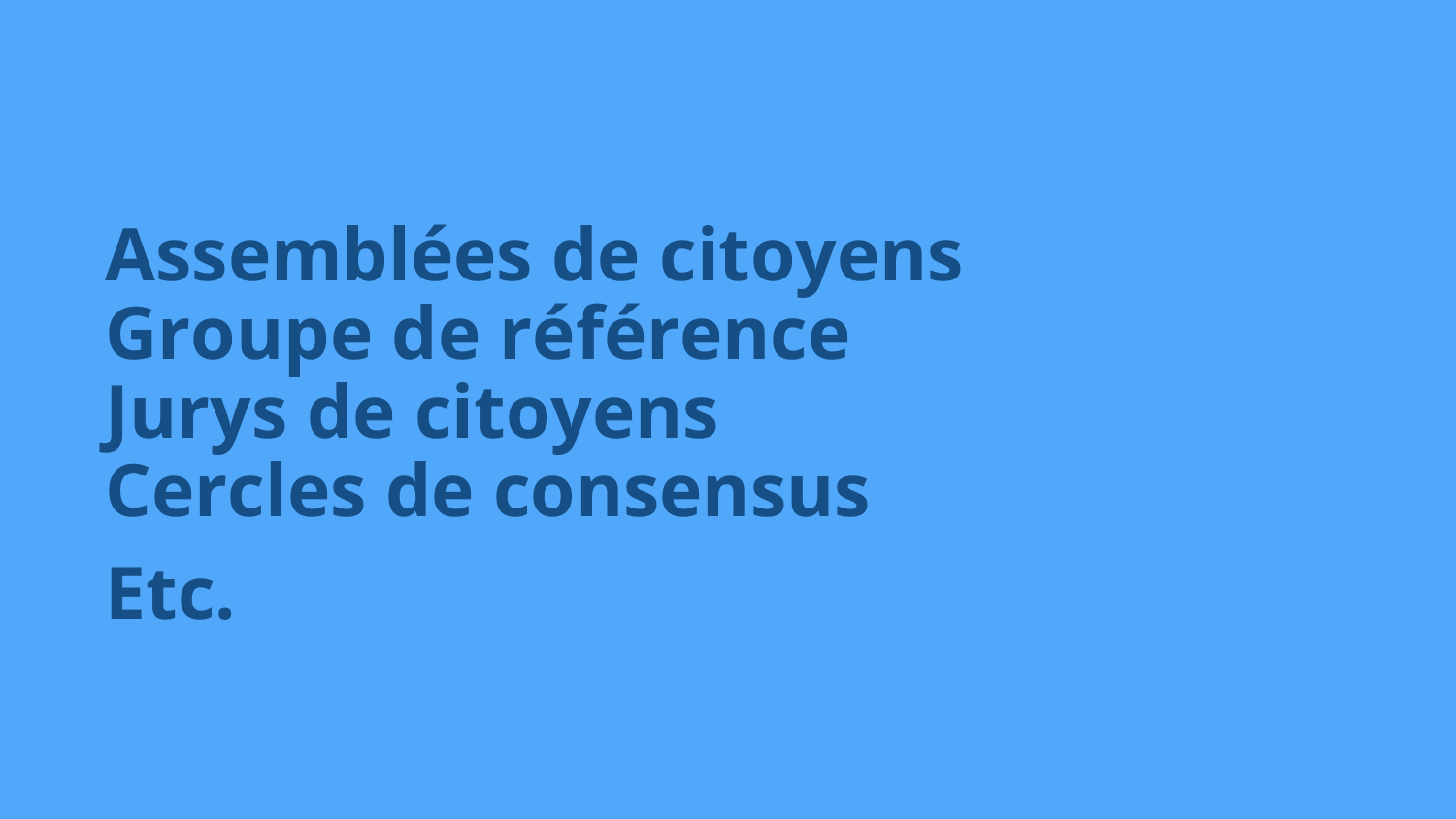

Assemblées de citoyens
Groupe de référence
Jurys de citoyens
Cercles de consensus
Etc.